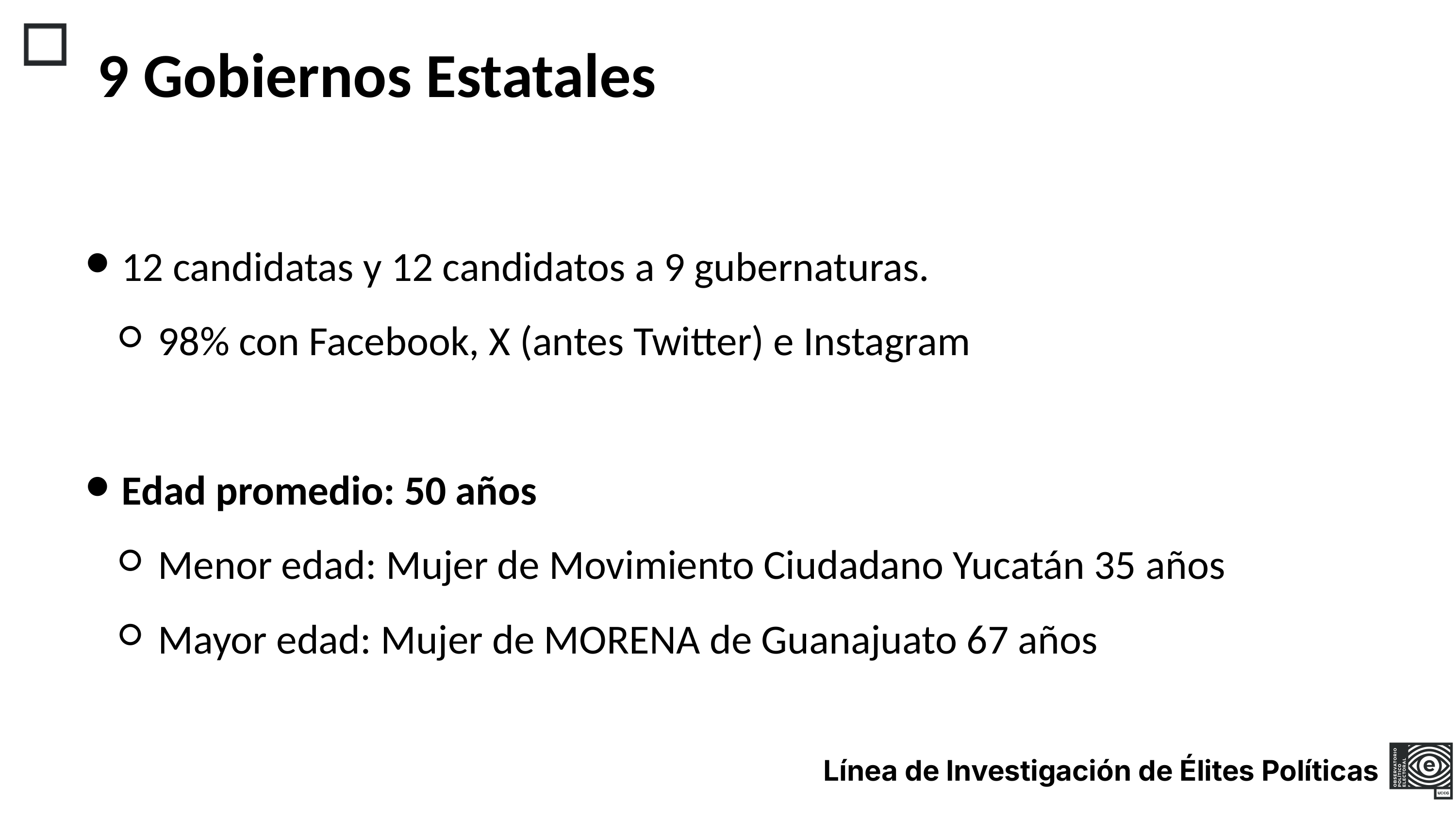

9 Gobiernos Estatales

12 candidatas y 12 candidatos a 9 gubernaturas.
98% con Facebook, X (antes Twitter) e Instagram

Edad promedio: 50 años
Menor edad: Mujer de Movimiento Ciudadano Yucatán 35 años
Mayor edad: Mujer de MORENA de Guanajuato 67 años

Línea de Investigación de Élites Políticas
3